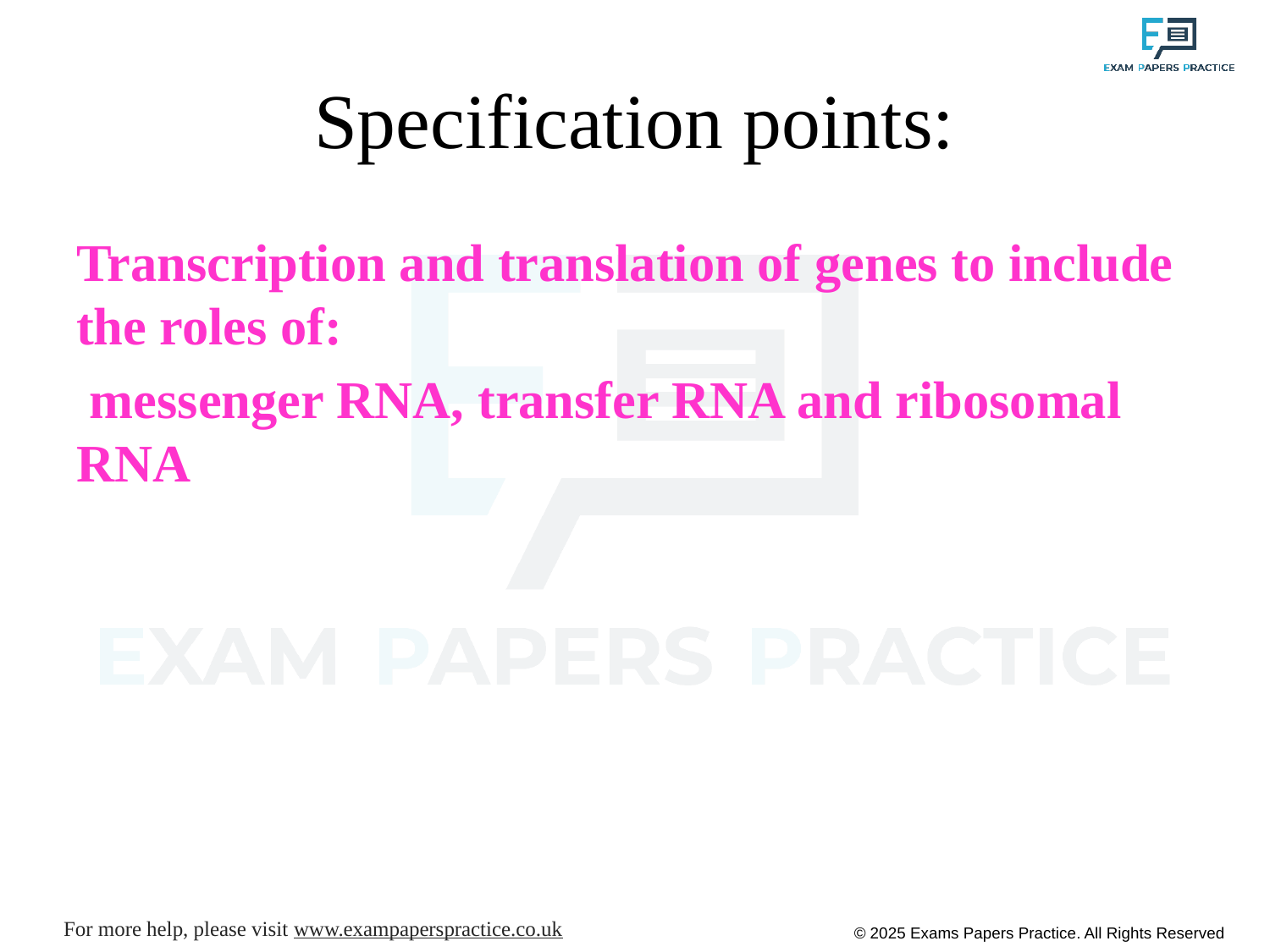

# Specification points:
Transcription and translation of genes to include the roles of:
 messenger RNA, transfer RNA and ribosomal RNA